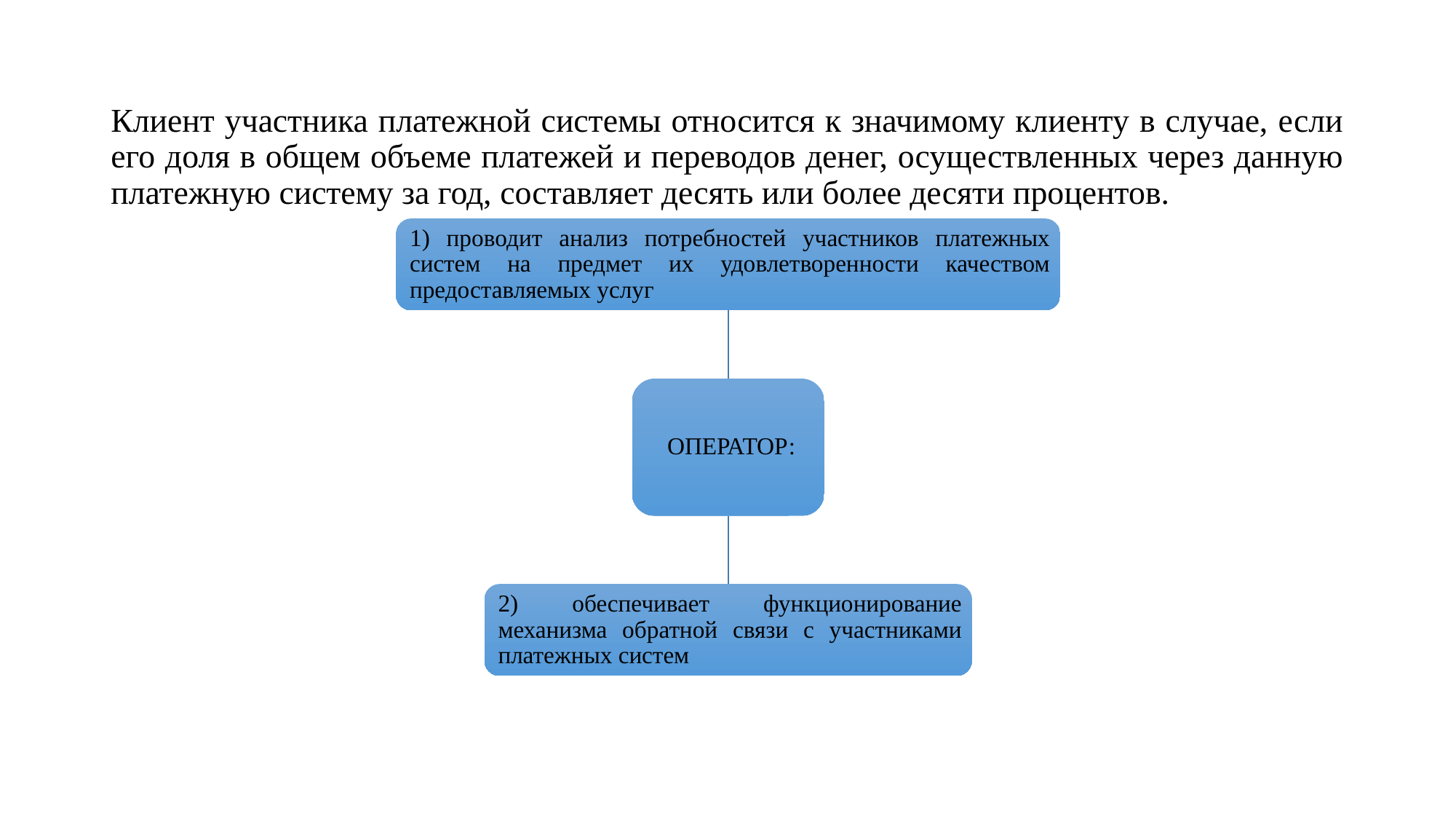

Клиент участника платежной системы относится к значимому клиенту в случае, если его доля в общем объеме платежей и переводов денег, осуществленных через данную платежную систему за год, составляет десять или более десяти процентов.

ОПЕРАТОР:
1) проводит анализ потребностей участников платежных систем на предмет их удовлетворенности качеством предоставляемых услуг
2) обеспечивает функционирование механизма обратной связи с участниками платежных систем